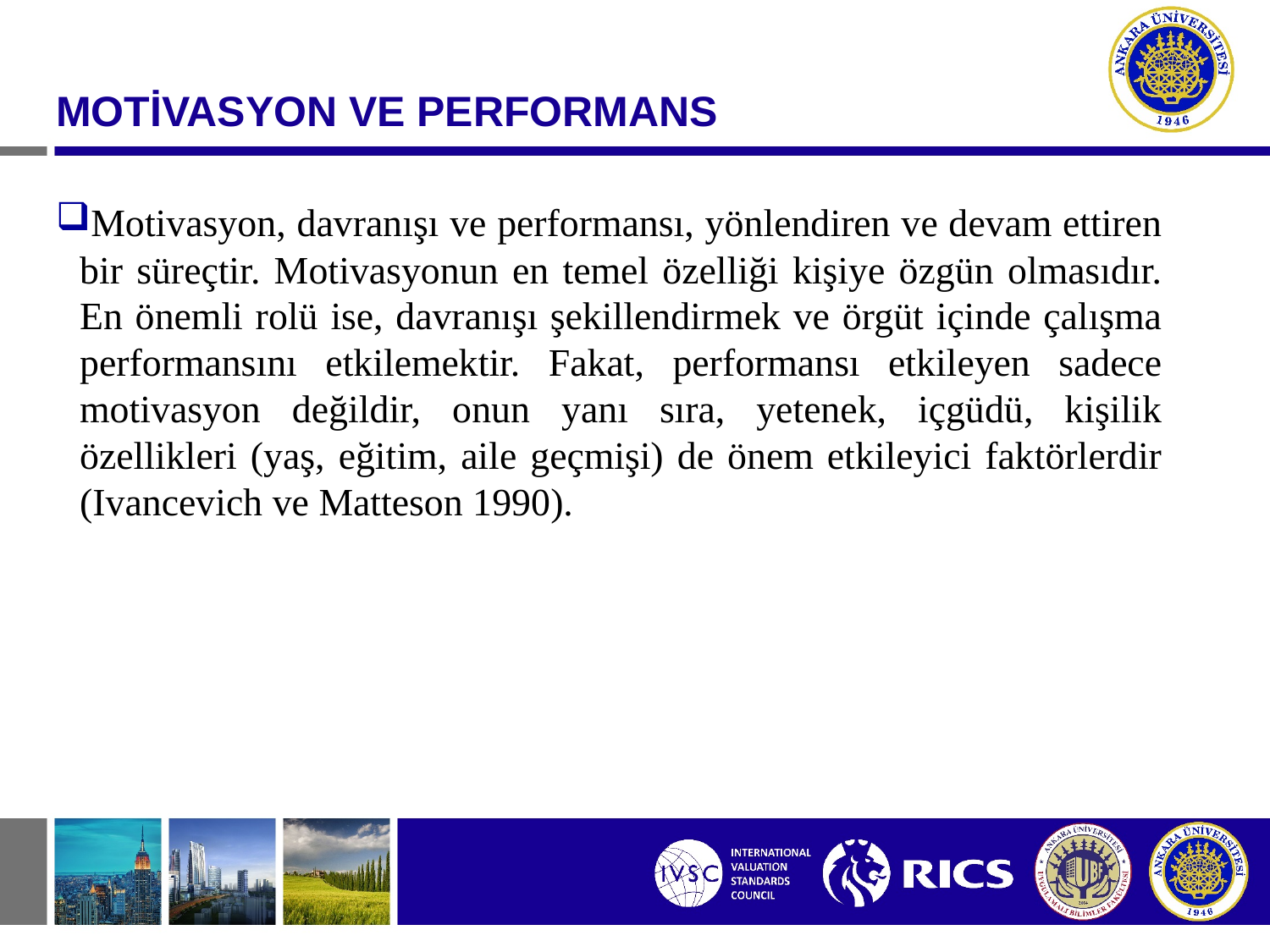

#
MOTİVASYON VE PERFORMANS
Motivasyon, davranışı ve performansı, yönlendiren ve devam ettiren bir süreçtir. Motivasyonun en temel özelliği kişiye özgün olmasıdır. En önemli rolü ise, davranışı şekillendirmek ve örgüt içinde çalışma performansını etkilemektir. Fakat, performansı etkileyen sadece motivasyon değildir, onun yanı sıra, yetenek, içgüdü, kişilik özellikleri (yaş, eğitim, aile geçmişi) de önem etkileyici faktörlerdir (Ivancevich ve Matteson 1990).